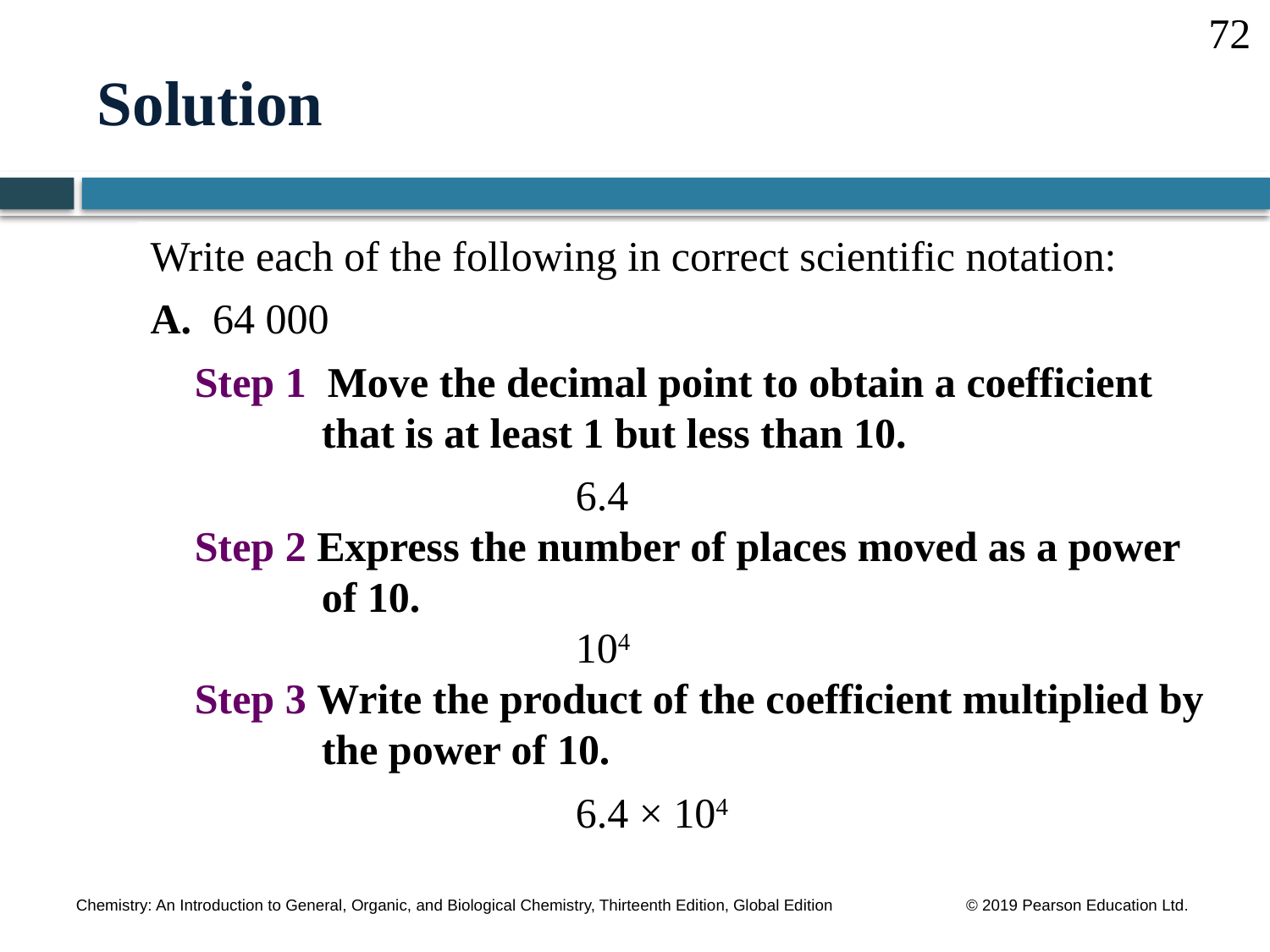

72
# Solution
Write each of the following in correct scientific notation:
A.  64 000
	Step 1  Move the decimal point to obtain a coefficient 	  	that is at least 1 but less than 10.
				6.4
	Step 2 Express the number of places moved as a power
    		of 10.
				104
	Step 3 Write the product of the coefficient multiplied by 	the power of 10.
				6.4 × 104